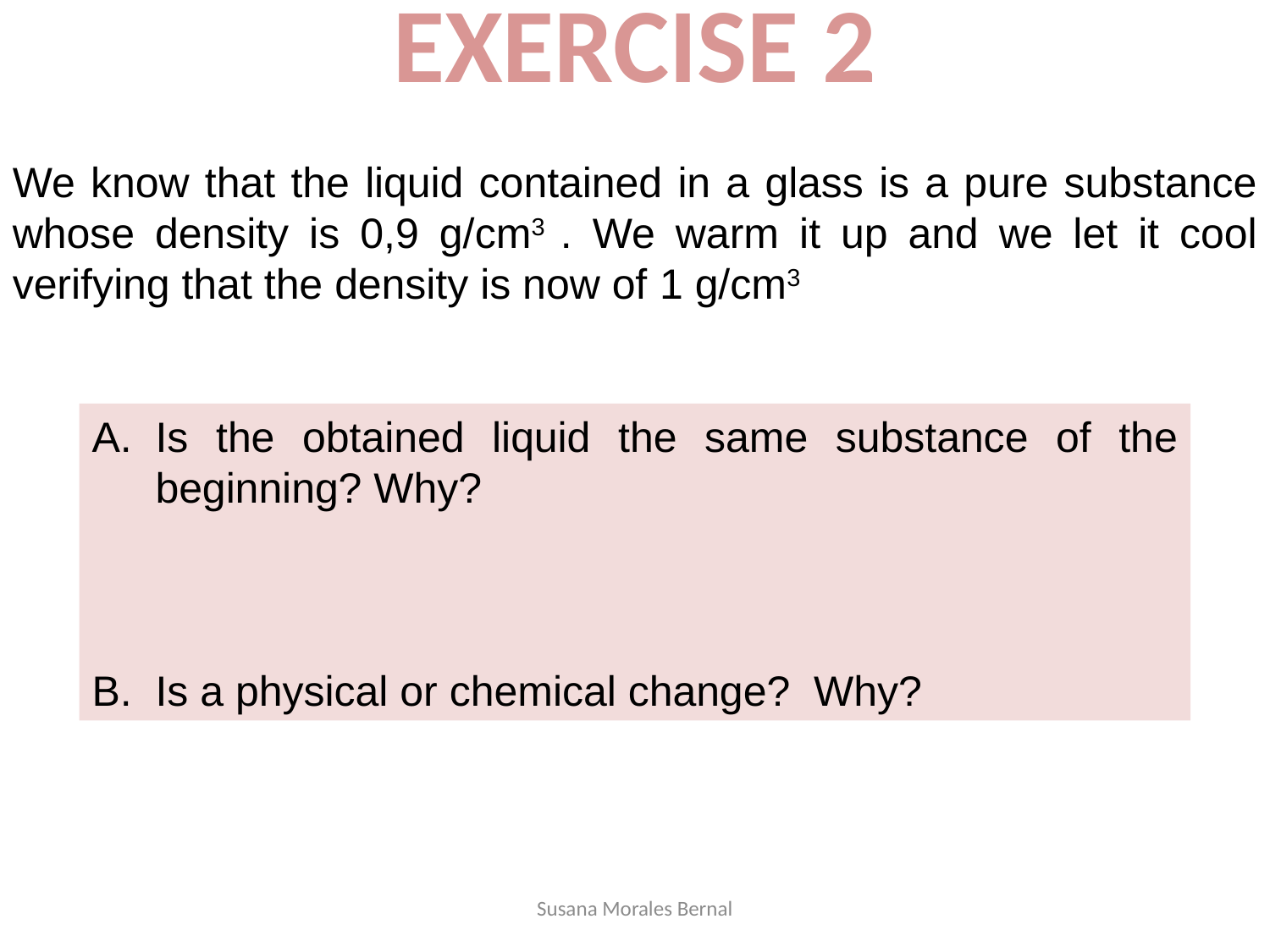

EXERCISE 2
We know that the liquid contained in a glass is a pure substance whose density is 0,9 g/cm3 . We warm it up and we let it cool verifying that the density is now of 1 g/cm3
Is the obtained liquid the same substance of the beginning? Why?

Is a physical or chemical change?  Why?
Susana Morales Bernal